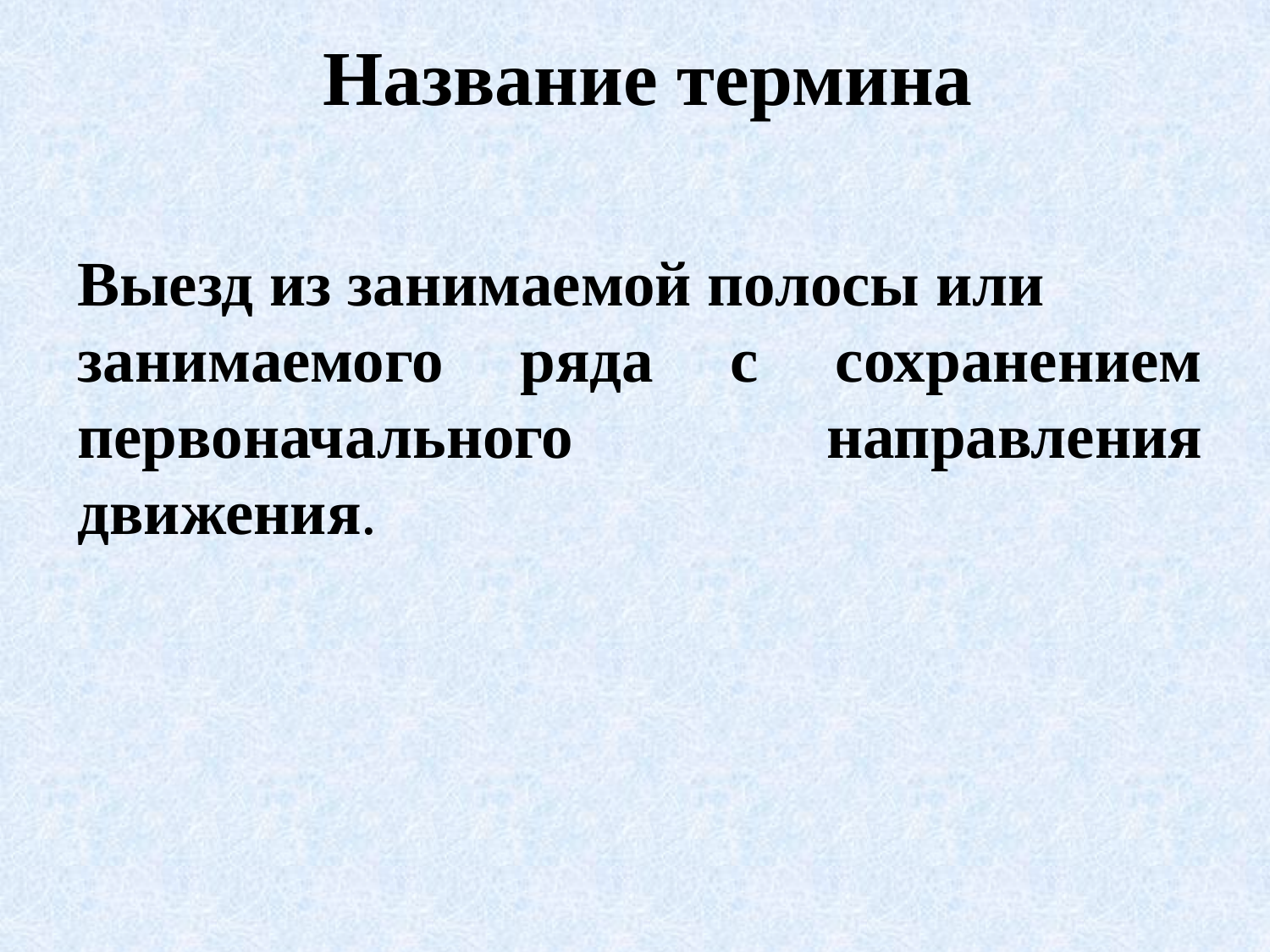

# Название термина
Выезд из занимаемой полосы или
занимаемого ряда с сохранением первоначального направления движения.